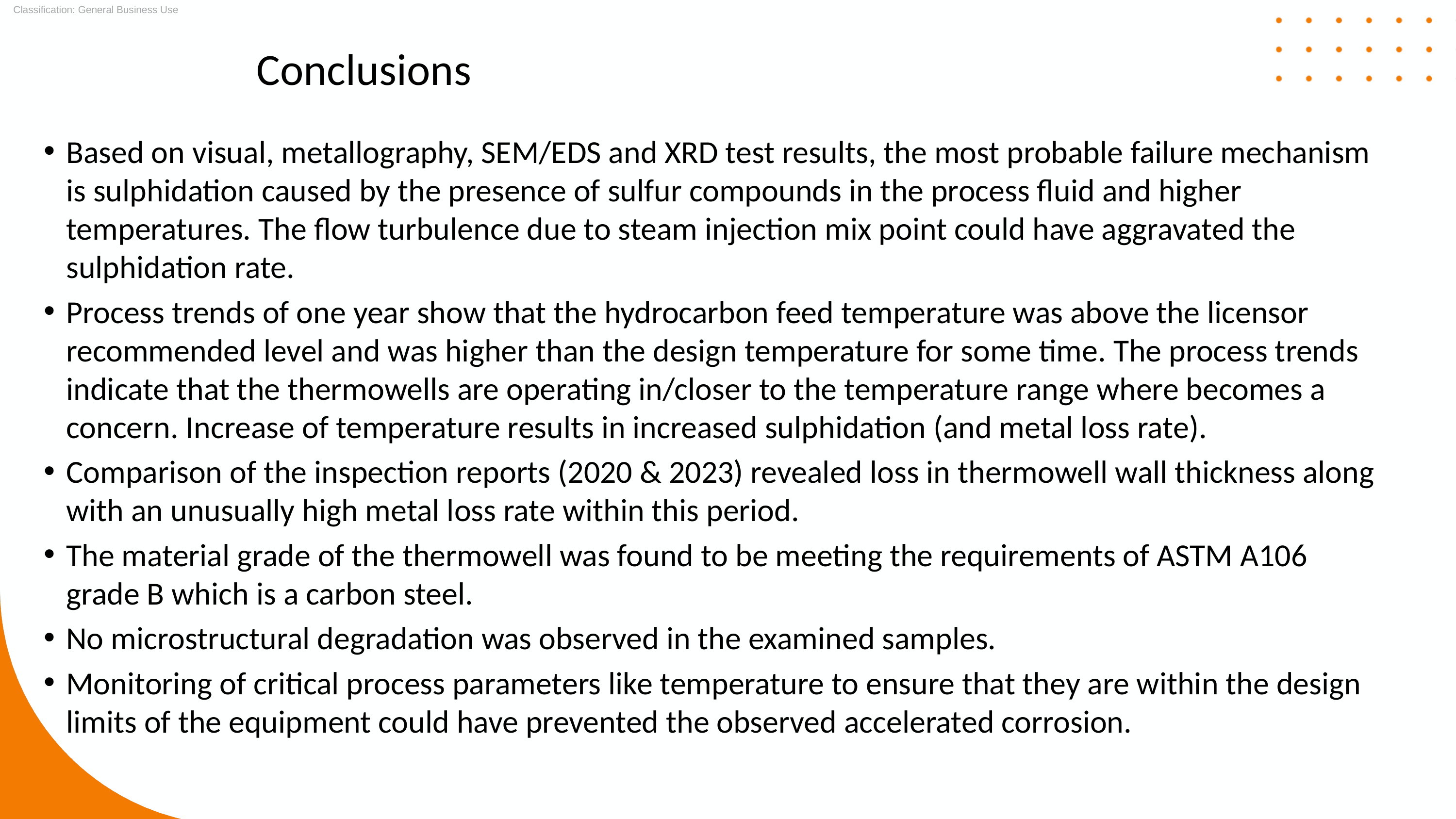

# Conclusions
Based on visual, metallography, SEM/EDS and XRD test results, the most probable failure mechanism is sulphidation caused by the presence of sulfur compounds in the process fluid and higher temperatures. The flow turbulence due to steam injection mix point could have aggravated the sulphidation rate.
Process trends of one year show that the hydrocarbon feed temperature was above the licensor recommended level and was higher than the design temperature for some time. The process trends indicate that the thermowells are operating in/closer to the temperature range where becomes a concern. Increase of temperature results in increased sulphidation (and metal loss rate).
Comparison of the inspection reports (2020 & 2023) revealed loss in thermowell wall thickness along with an unusually high metal loss rate within this period.
The material grade of the thermowell was found to be meeting the requirements of ASTM A106 grade B which is a carbon steel.
No microstructural degradation was observed in the examined samples.
Monitoring of critical process parameters like temperature to ensure that they are within the design limits of the equipment could have prevented the observed accelerated corrosion.